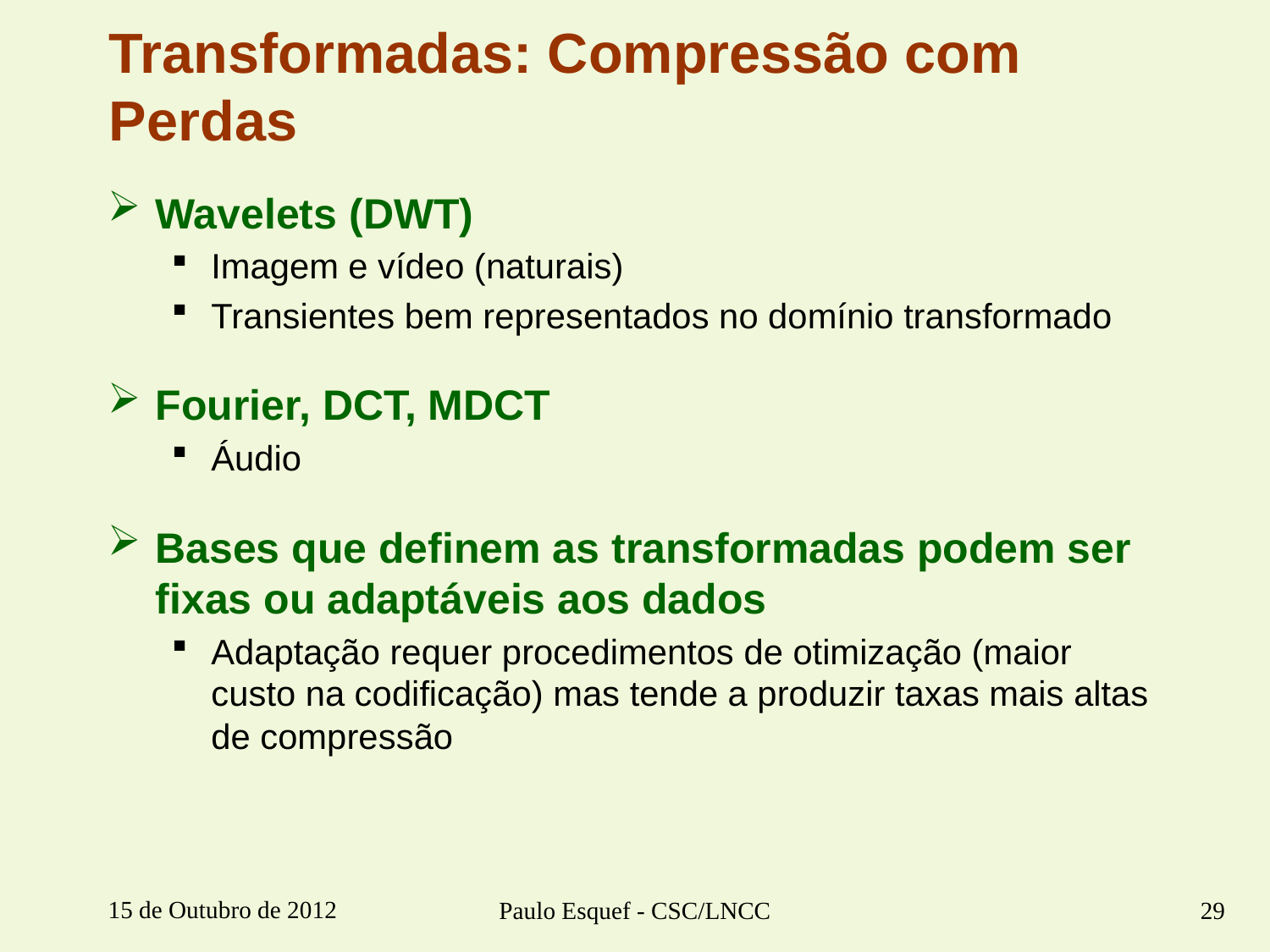

# Transformadas: Compressão com Perdas
Wavelets (DWT)
Imagem e vídeo (naturais)
Transientes bem representados no domínio transformado
Fourier, DCT, MDCT
Áudio
Bases que definem as transformadas podem ser fixas ou adaptáveis aos dados
Adaptação requer procedimentos de otimização (maior custo na codificação) mas tende a produzir taxas mais altas de compressão
15 de Outubro de 2012
Paulo Esquef - CSC/LNCC
29